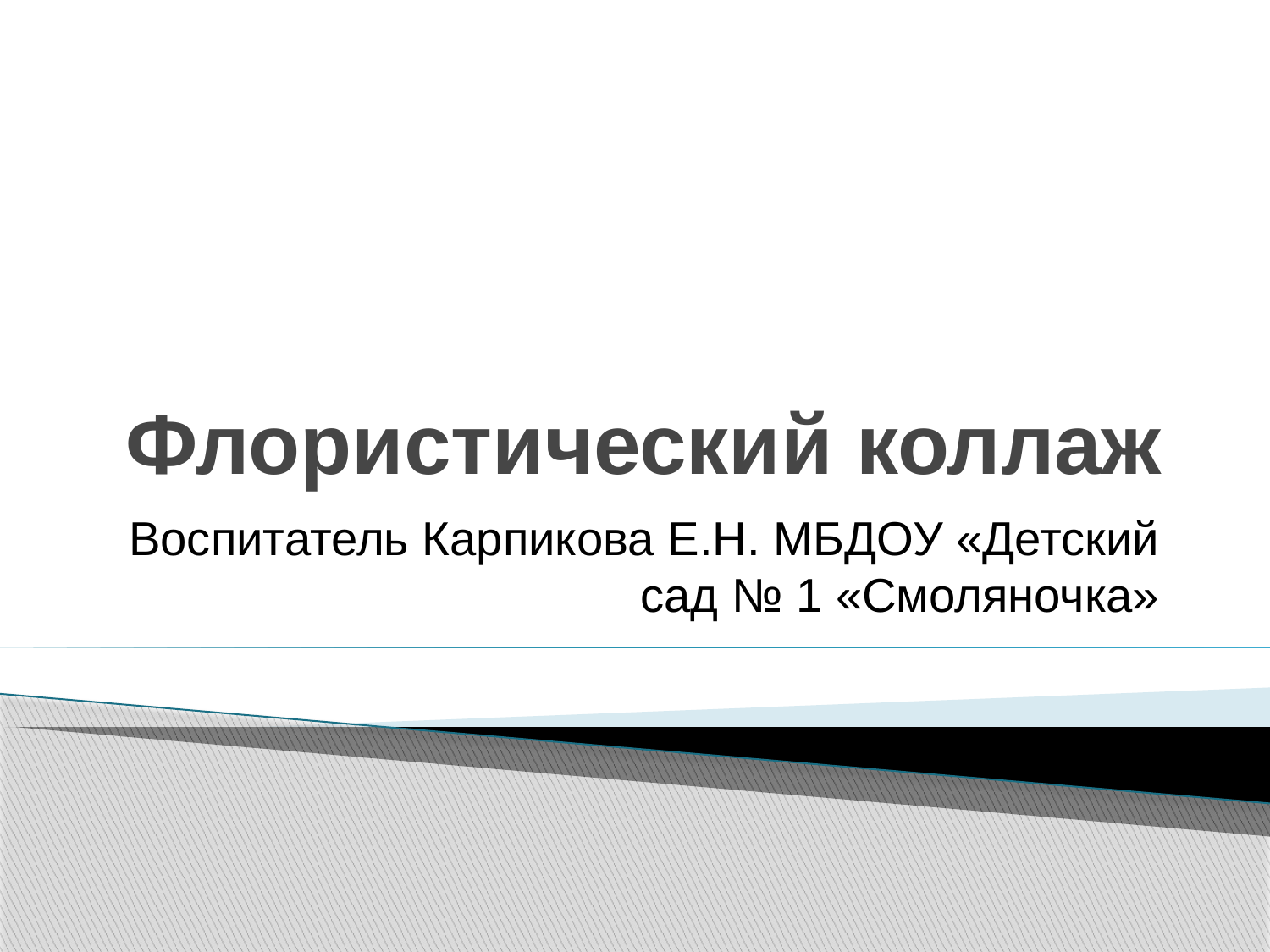

# Флористический коллаж
Воспитатель Карпикова Е.Н. МБДОУ «Детский сад № 1 «Смоляночка»